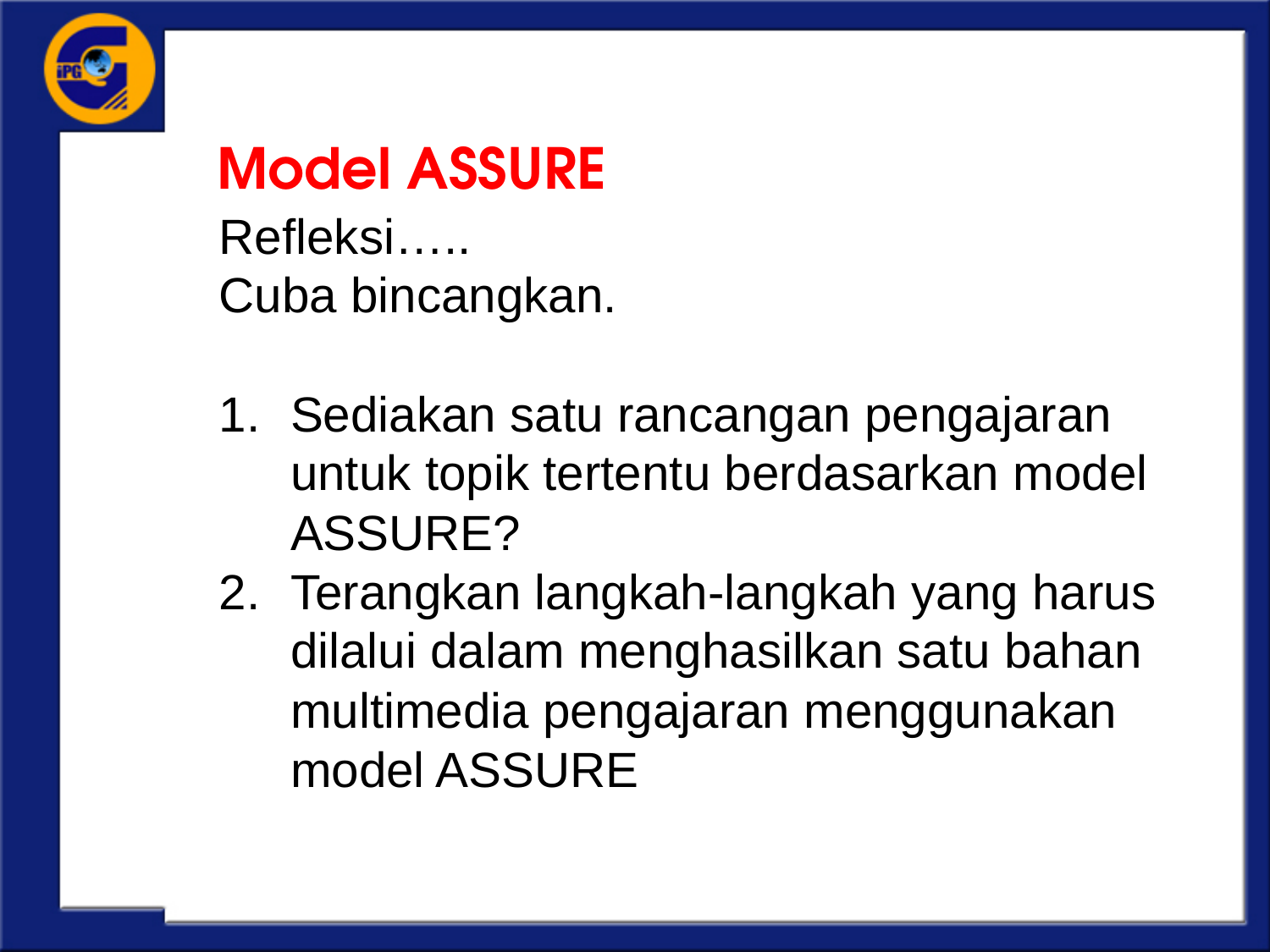

# Model ASSURE
Refleksi…..
Cuba bincangkan.

Sediakan satu rancangan pengajaran untuk topik tertentu berdasarkan model ASSURE?
Terangkan langkah-langkah yang harus dilalui dalam menghasilkan satu bahan multimedia pengajaran menggunakan model ASSURE

K di